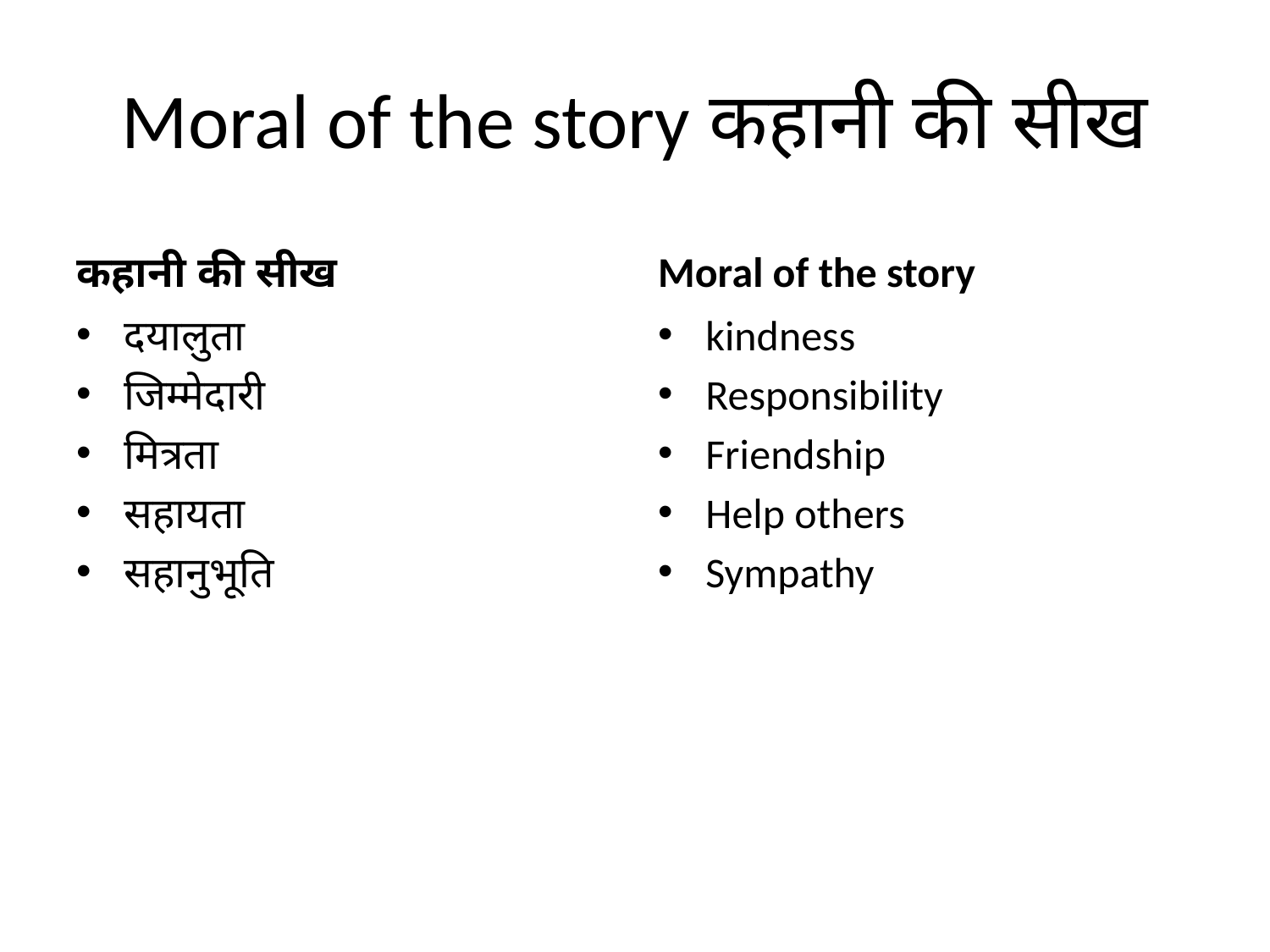

# Moral of the story कहानी की सीख
कहानी की सीख
Moral of the story
दयालुता
जिम्मेदारी
मित्रता
सहायता
सहानुभूति
kindness
Responsibility
Friendship
Help others
Sympathy